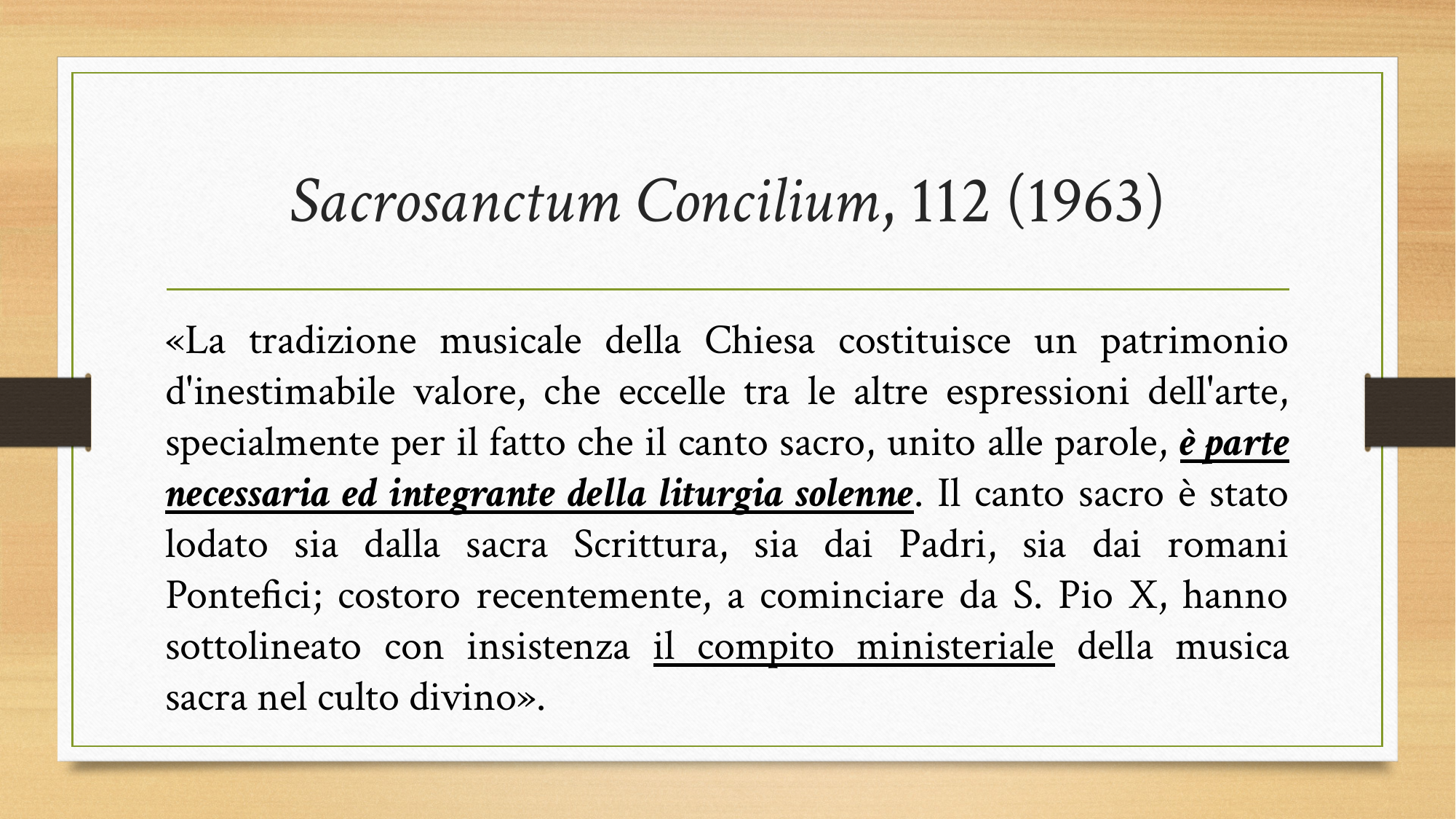

# Sacrosanctum Concilium, 112 (1963)
«La tradizione musicale della Chiesa costituisce un patrimonio d'inestimabile valore, che eccelle tra le altre espressioni dell'arte, specialmente per il fatto che il canto sacro, unito alle parole, è parte necessaria ed integrante della liturgia solenne. Il canto sacro è stato lodato sia dalla sacra Scrittura, sia dai Padri, sia dai romani Pontefici; costoro recentemente, a cominciare da S. Pio X, hanno sottolineato con insistenza il compito ministeriale della musica sacra nel culto divino».